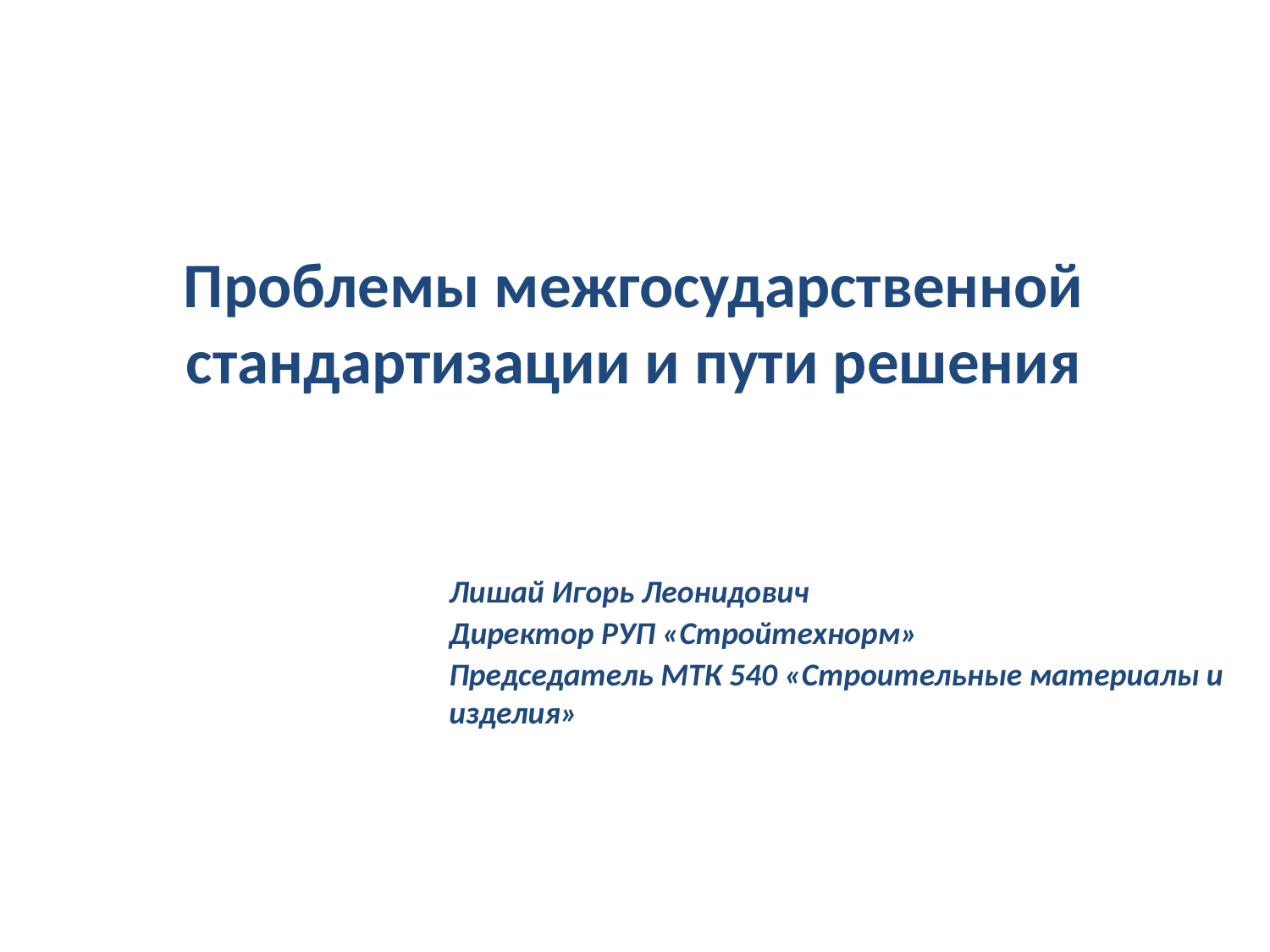

Проблемы межгосударственной стандартизации и пути решения

Лишай Игорь Леонидович
Директор РУП «Стройтехнорм»
Председатель МТК 540 «Строительные материалы и изделия»